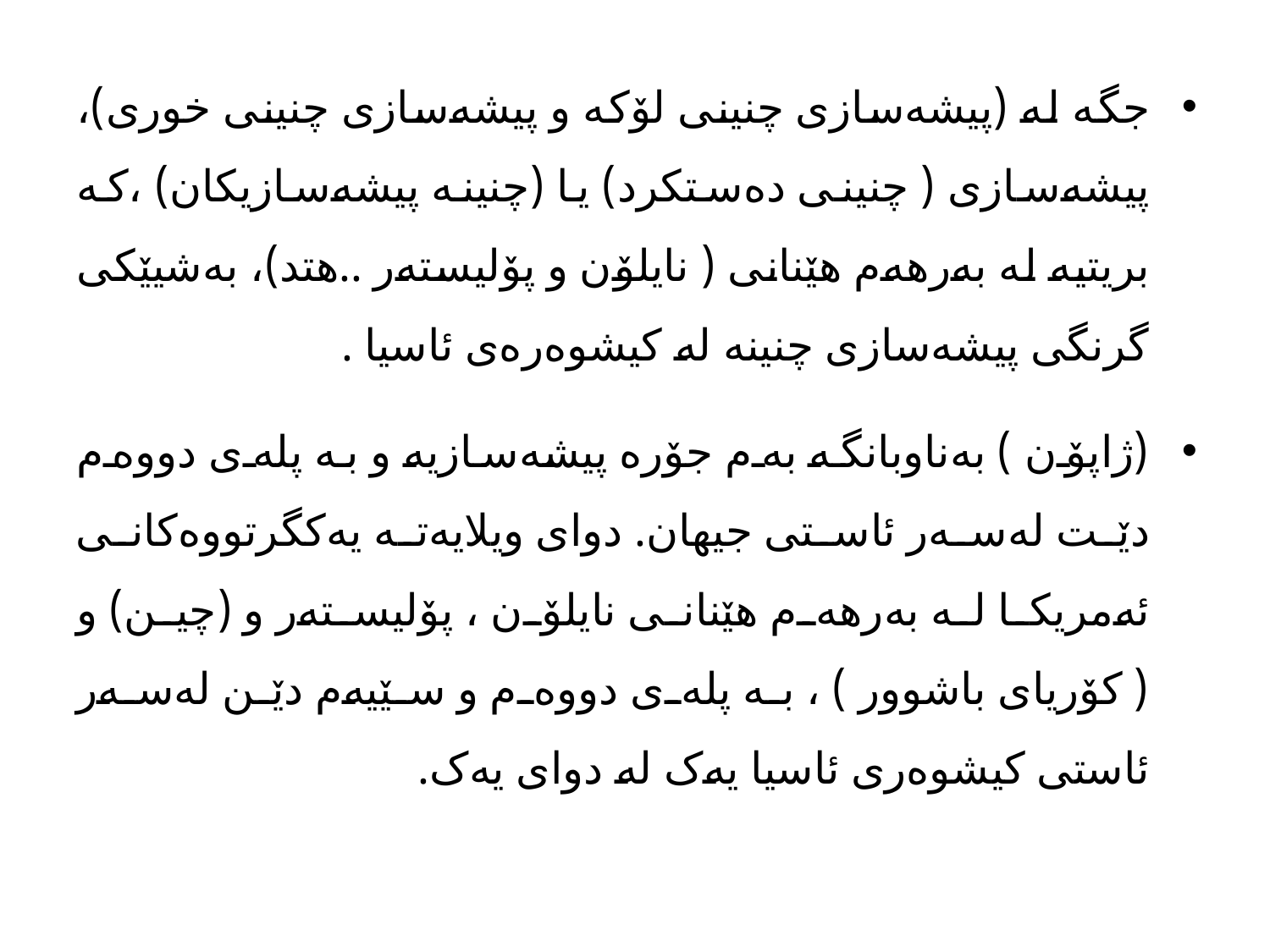

جگە لە (پیشەسازی چنینی لۆکە و پیشەسازی چنینی خوری)، پیشەسازی ( چنینی دەستکرد) یا (چنینە پیشەسازیکان) ،کە بریتیە لە بەرھەم ھێنانی ( نایلۆن و پۆلیستەر ..ھتد)، بەشیێکی گرنگی پیشەسازی چنینە لە کیشوەرەی ئاسیا .
(ژاپۆن ) بەناوبانگە بەم جۆرە پیشەسازیە و بە پلەی دووەم دێت لەسەر ئاستی جیھان. دوای ویلایەتە یەکگرتووەکانی ئەمریکا لە بەرھەم ھێنانی نایلۆن ، پۆلیستەر و (چین) و ( کۆریای باشوور ) ، بە پلەی دووەم و سێیەم دێن لەسەر ئاستی کیشوەری ئاسیا یەک لە دوای یەک.